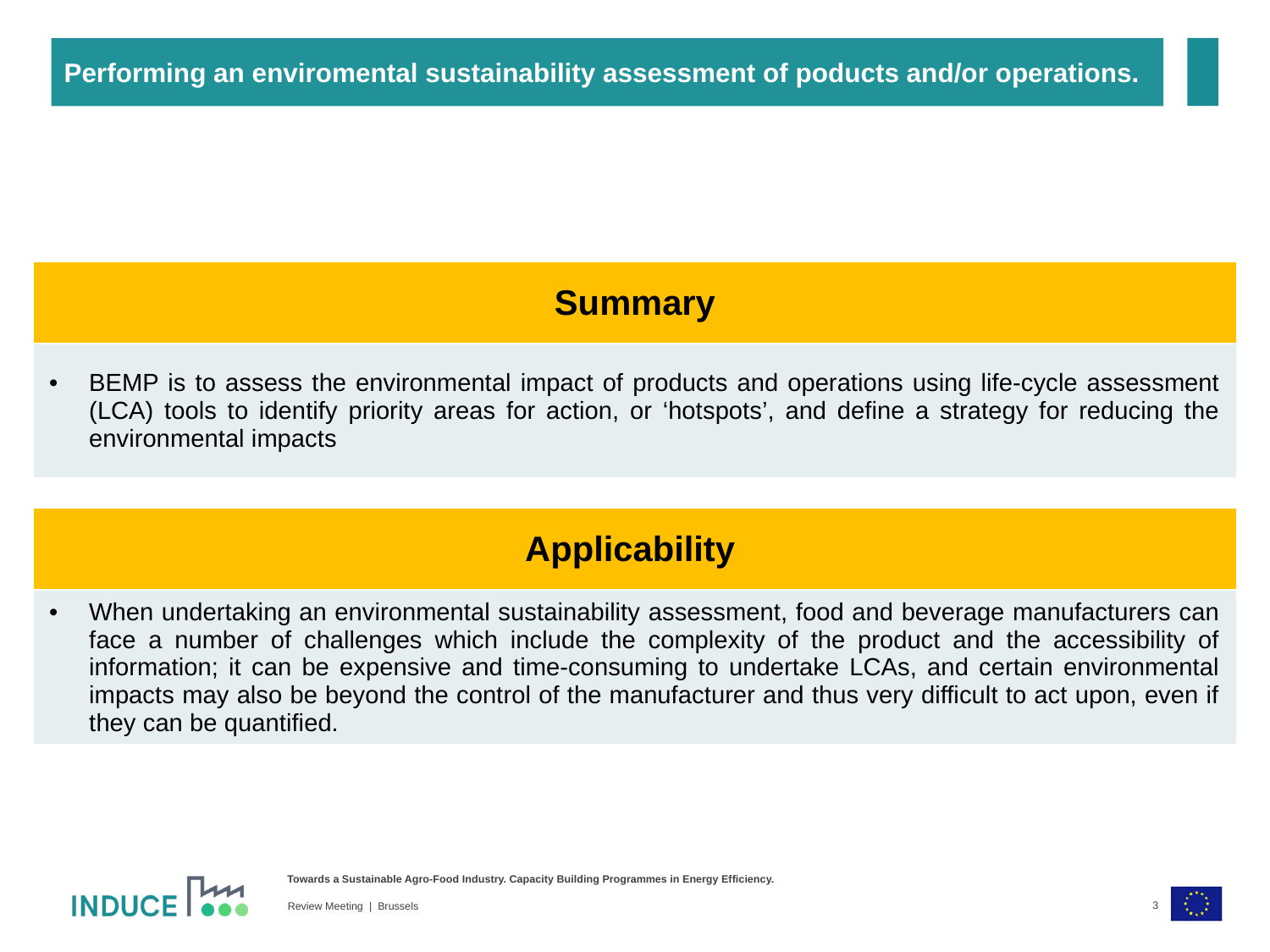

Performing an enviromental sustainability assessment of poducts and/or operations.
| Summary |
| --- |
| BEMP is to assess the environmental impact of products and operations using life-cycle assessment (LCA) tools to identify priority areas for action, or ‘hotspots’, and define a strategy for reducing the environmental impacts |
| Applicability |
| --- |
| When undertaking an environmental sustainability assessment, food and beverage manufacturers can face a number of challenges which include the complexity of the product and the accessibility of information; it can be expensive and time-consuming to undertake LCAs, and certain environmental impacts may also be beyond the control of the manufacturer and thus very difficult to act upon, even if they can be quantified. |
3
Review Meeting  |  Brussels